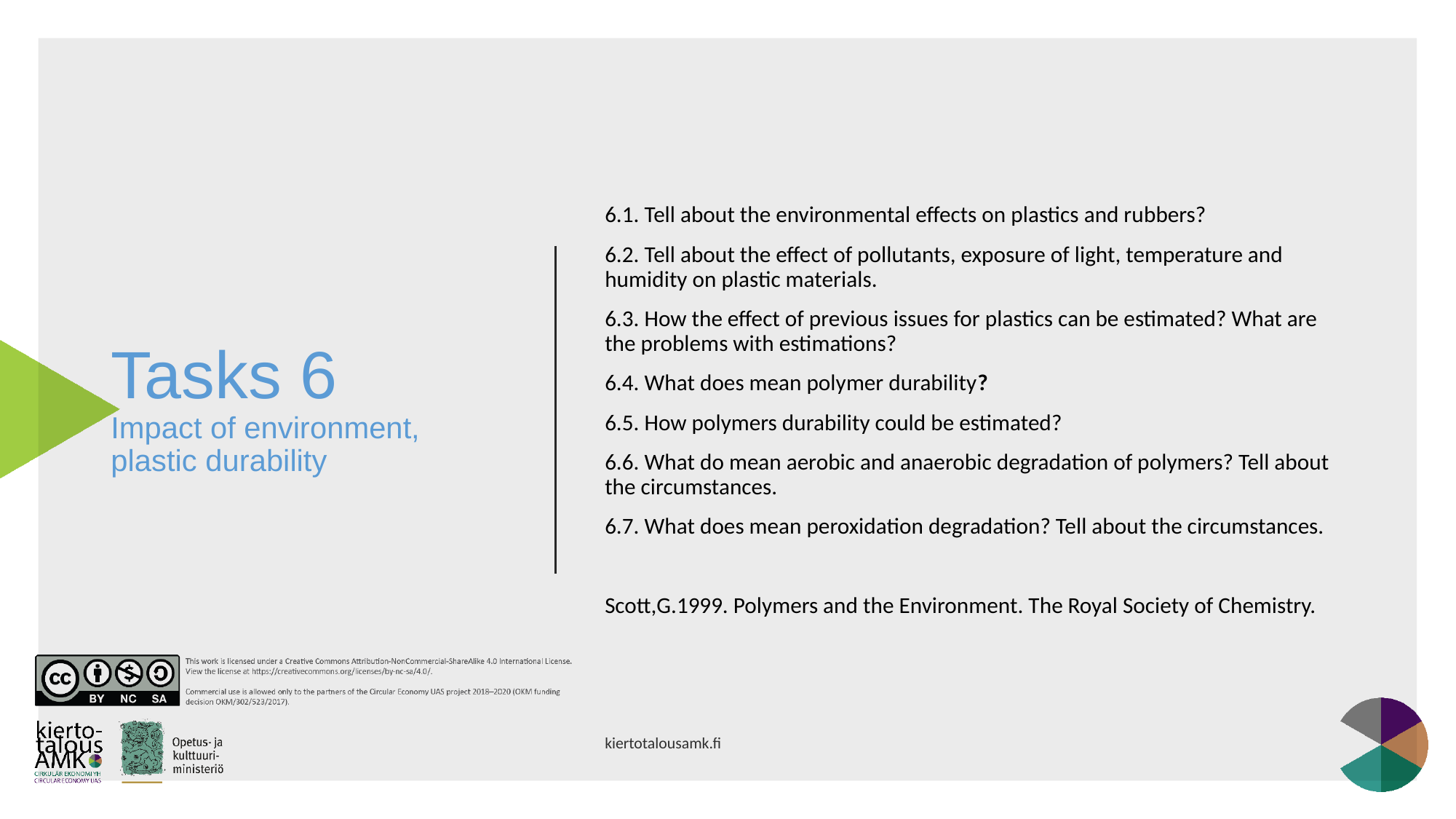

# Tasks 6 Impact of environment, plastic durability

6.1. Tell about the environmental effects on plastics and rubbers?
6.2. Tell about the effect of pollutants, exposure of light, temperature and humidity on plastic materials.
6.3. How the effect of previous issues for plastics can be estimated? What are the problems with estimations?
6.4. What does mean polymer durability?
6.5. How polymers durability could be estimated?
6.6. What do mean aerobic and anaerobic degradation of polymers? Tell about the circumstances.
6.7. What does mean peroxidation degradation? Tell about the circumstances.

Scott,G.1999. Polymers and the Environment. The Royal Society of Chemistry.

kiertotalousamk.fi